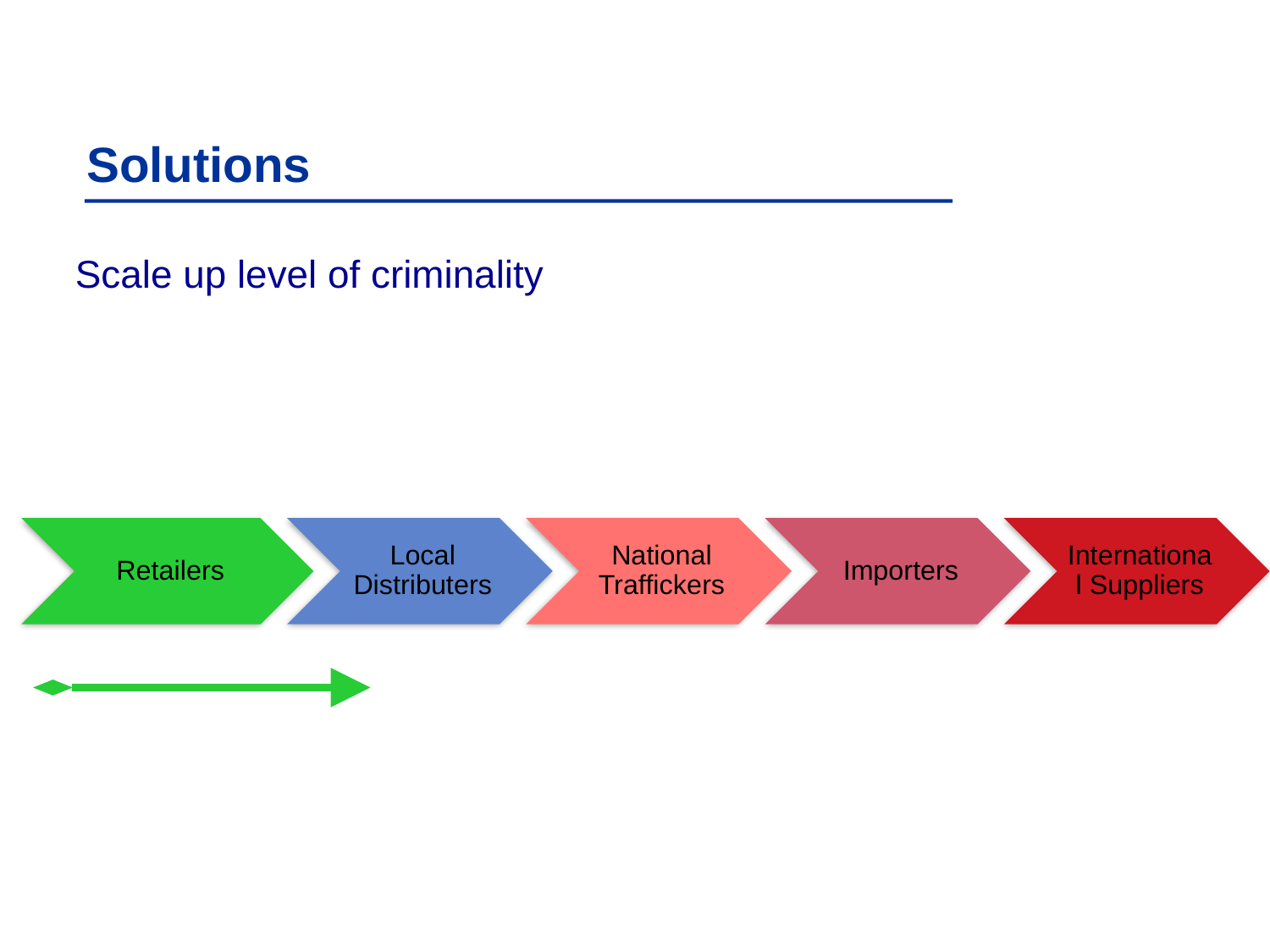

Solutions
Scale up level of criminality
Retailers
Local Distributers
National Traffickers
Importers
International Suppliers